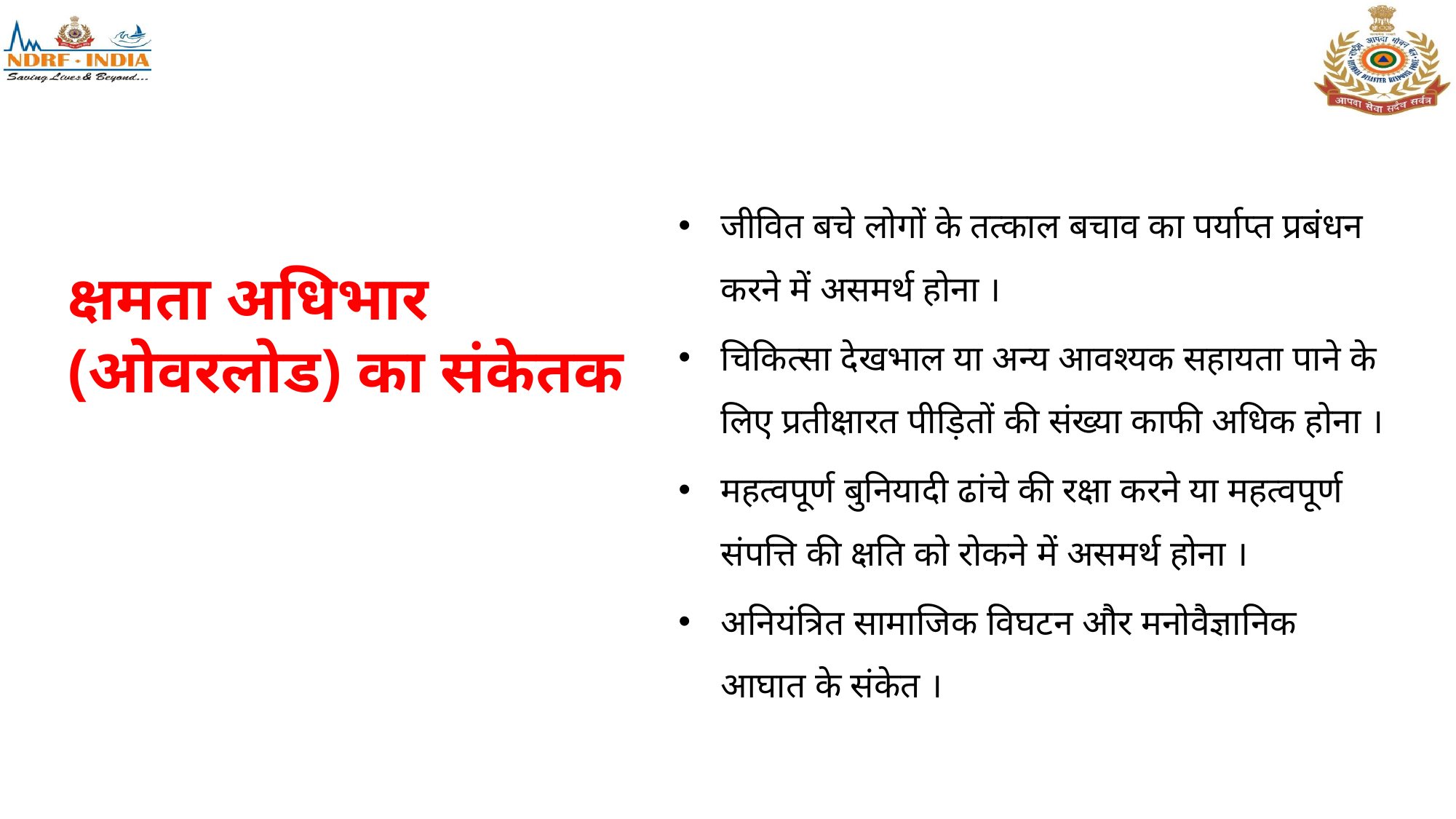

# क्षमता अधिभार (ओवरलोड) का संकेतक
जीवित बचे लोगों के तत्काल बचाव का पर्याप्त प्रबंधन करने में असमर्थ होना ।
चिकित्सा देखभाल या अन्य आवश्यक सहायता पाने के लिए प्रतीक्षारत पीड़ितों की संख्या काफी अधिक होना ।
महत्वपूर्ण बुनियादी ढांचे की रक्षा करने या महत्वपूर्ण संपत्ति की क्षति को रोकने में असमर्थ होना ।
अनियंत्रित सामाजिक विघटन और मनोवैज्ञानिक आघात के संकेत ।